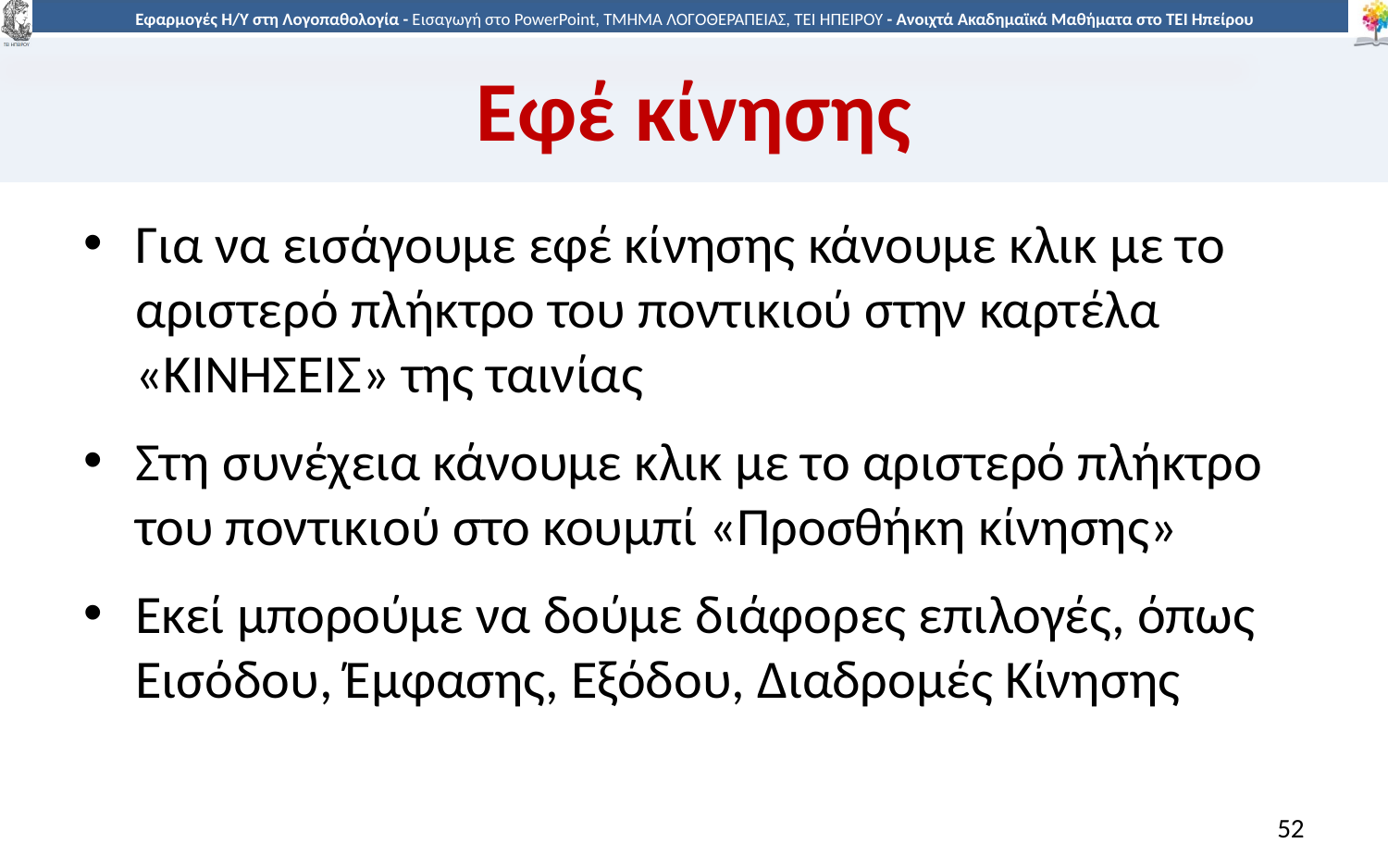

# Εφέ κίνησης
Για να εισάγουμε εφέ κίνησης κάνουμε κλικ με το αριστερό πλήκτρο του ποντικιού στην καρτέλα «ΚΙΝΗΣΕΙΣ» της ταινίας
Στη συνέχεια κάνουμε κλικ με το αριστερό πλήκτρο του ποντικιού στο κουμπί «Προσθήκη κίνησης»
Εκεί μπορούμε να δούμε διάφορες επιλογές, όπως Εισόδου, Έμφασης, Εξόδου, Διαδρομές Κίνησης

52